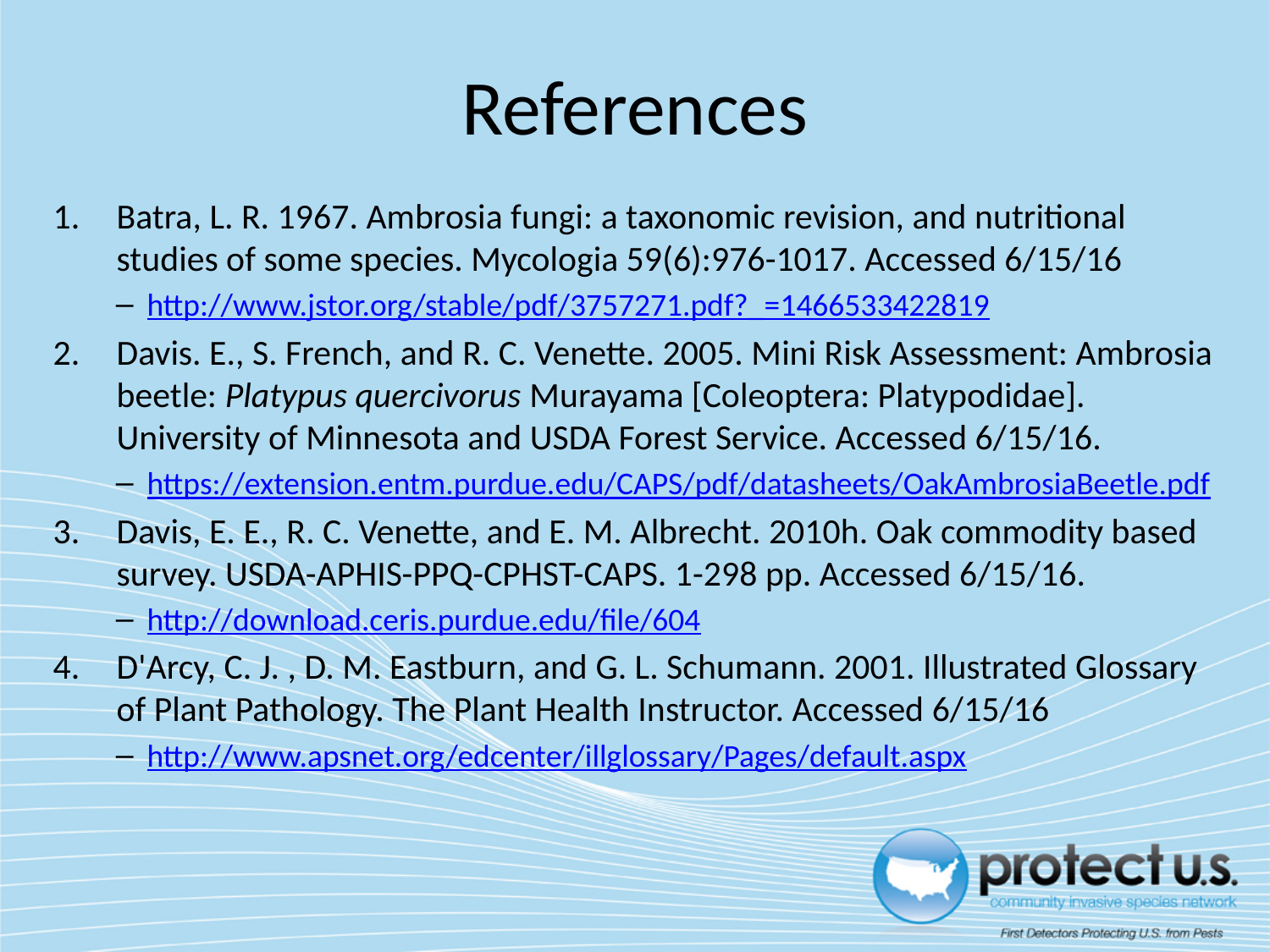

# References
Batra, L. R. 1967. Ambrosia fungi: a taxonomic revision, and nutritional studies of some species. Mycologia 59(6):976-1017. Accessed 6/15/16
http://www.jstor.org/stable/pdf/3757271.pdf?_=1466533422819
Davis. E., S. French, and R. C. Venette. 2005. Mini Risk Assessment: Ambrosia beetle: Platypus quercivorus Murayama [Coleoptera: Platypodidae]. University of Minnesota and USDA Forest Service. Accessed 6/15/16.
https://extension.entm.purdue.edu/CAPS/pdf/datasheets/OakAmbrosiaBeetle.pdf
Davis, E. E., R. C. Venette, and E. M. Albrecht. 2010h. Oak commodity based survey. USDA-APHIS-PPQ-CPHST-CAPS. 1-298 pp. Accessed 6/15/16.
http://download.ceris.purdue.edu/file/604
D'Arcy, C. J. , D. M. Eastburn, and G. L. Schumann. 2001. Illustrated Glossary of Plant Pathology. The Plant Health Instructor. Accessed 6/15/16
http://www.apsnet.org/edcenter/illglossary/Pages/default.aspx